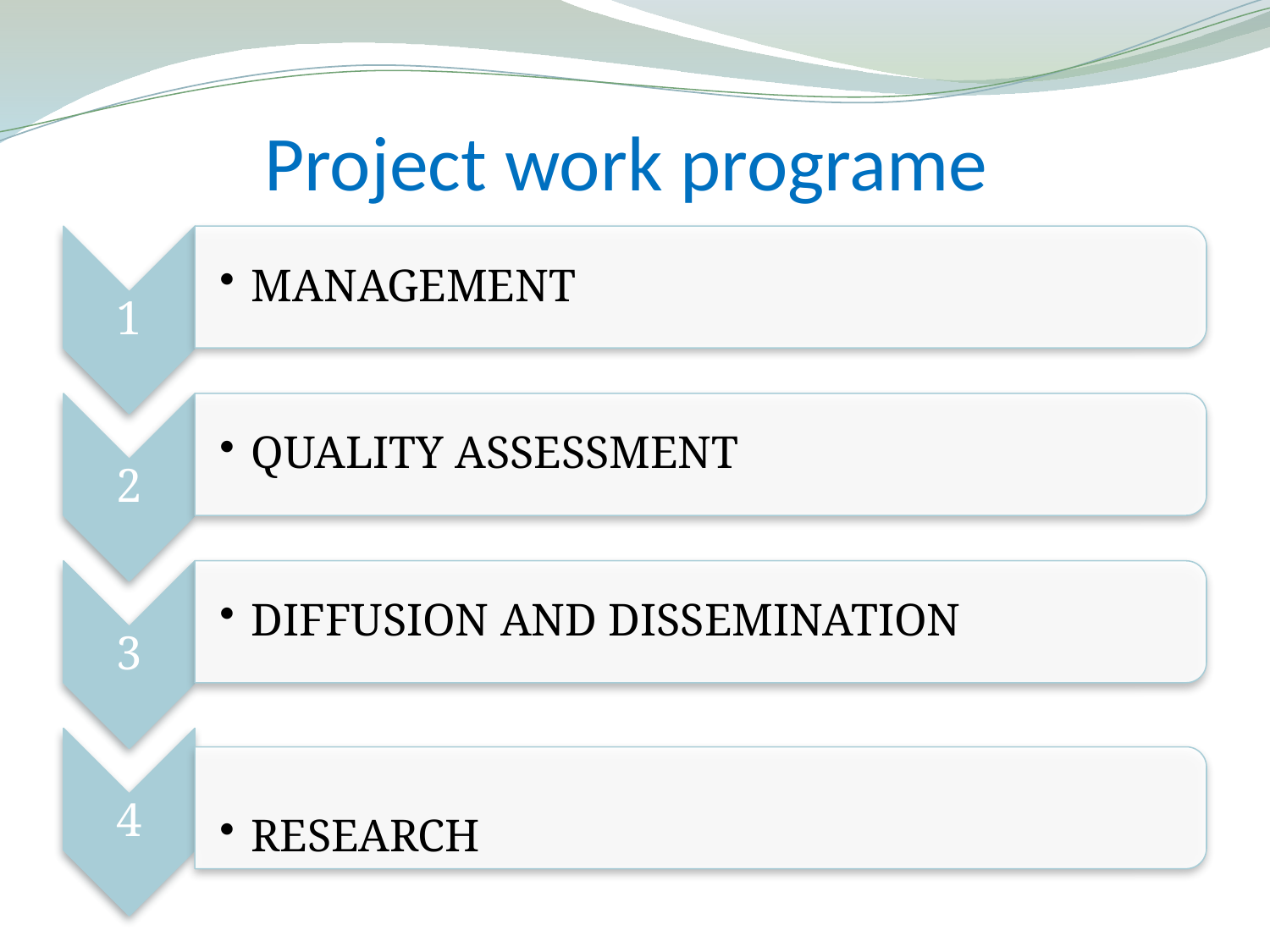

# Project work programe
1
MANAGEMENT
2
QUALITY ASSESSMENT
3
DIFFUSION AND DISSEMINATION
4

RESEARCH